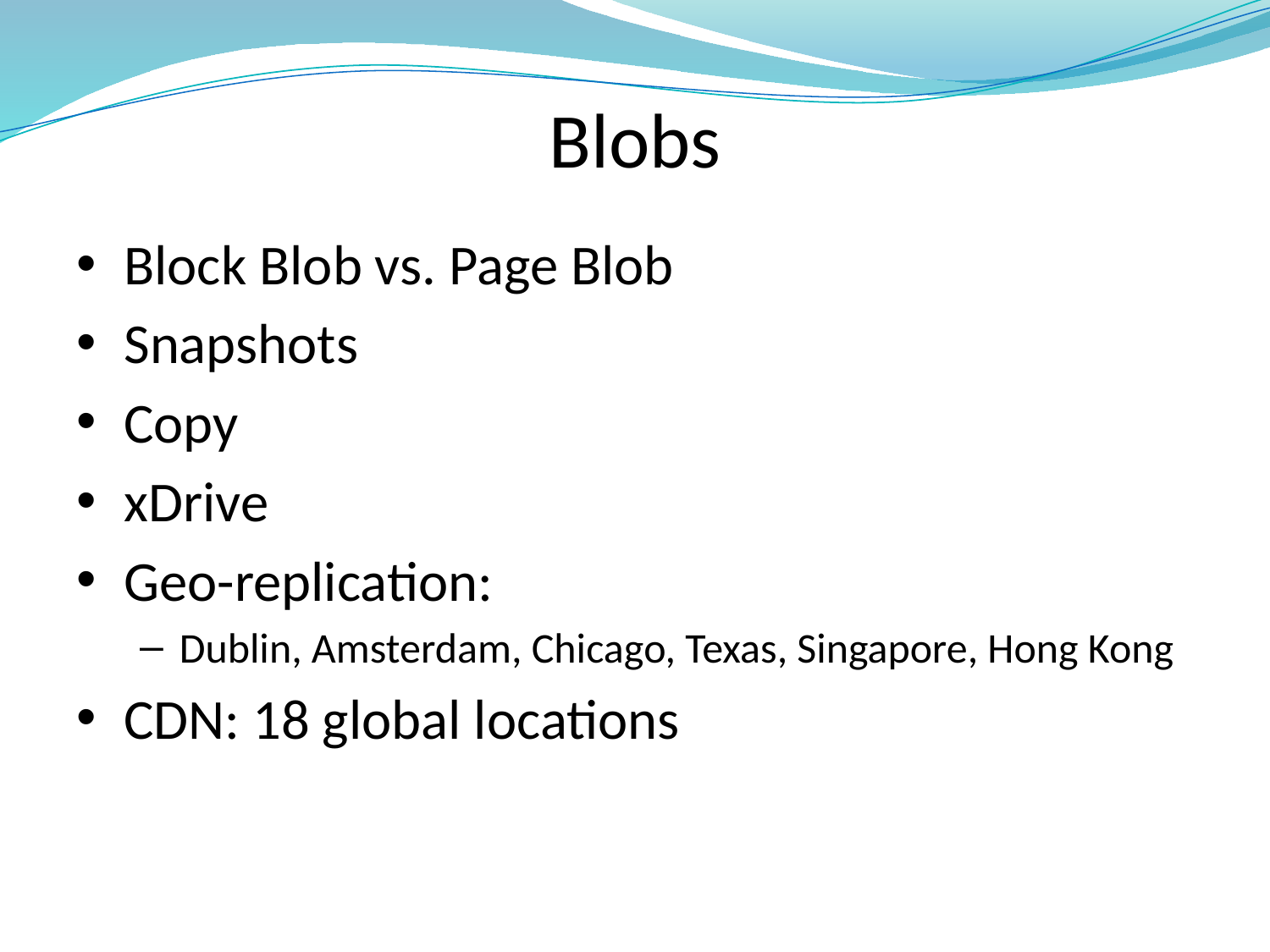

# Blobs
Block Blob vs. Page Blob
Snapshots
Copy
xDrive
Geo-replication:
Dublin, Amsterdam, Chicago, Texas, Singapore, Hong Kong
CDN: 18 global locations